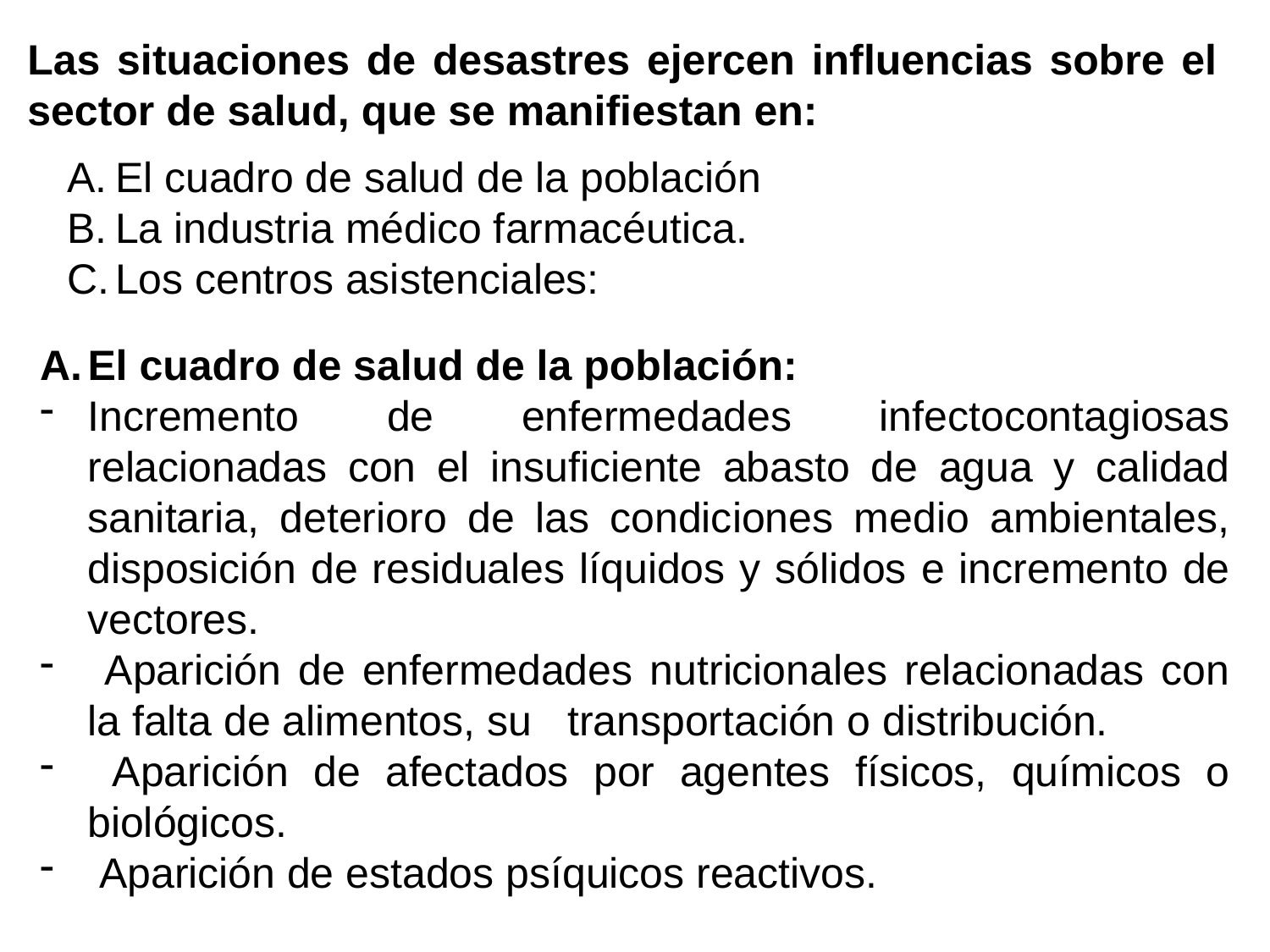

Las situaciones de desastres ejercen influencias sobre el sector de salud, que se manifiestan en:
El cuadro de salud de la población
La industria médico farmacéutica.
Los centros asistenciales:
El cuadro de salud de la población:
Incremento de enfermedades infectocontagiosas relacionadas con el insuficiente abasto de agua y calidad sanitaria, deterioro de las condiciones medio ambientales, disposición de residuales líquidos y sólidos e incremento de vectores.
 Aparición de enfermedades nutricionales relacionadas con la falta de alimentos, su   transportación o distribución.
 Aparición de afectados por agentes físicos, químicos o biológicos.
 Aparición de estados psíquicos reactivos.